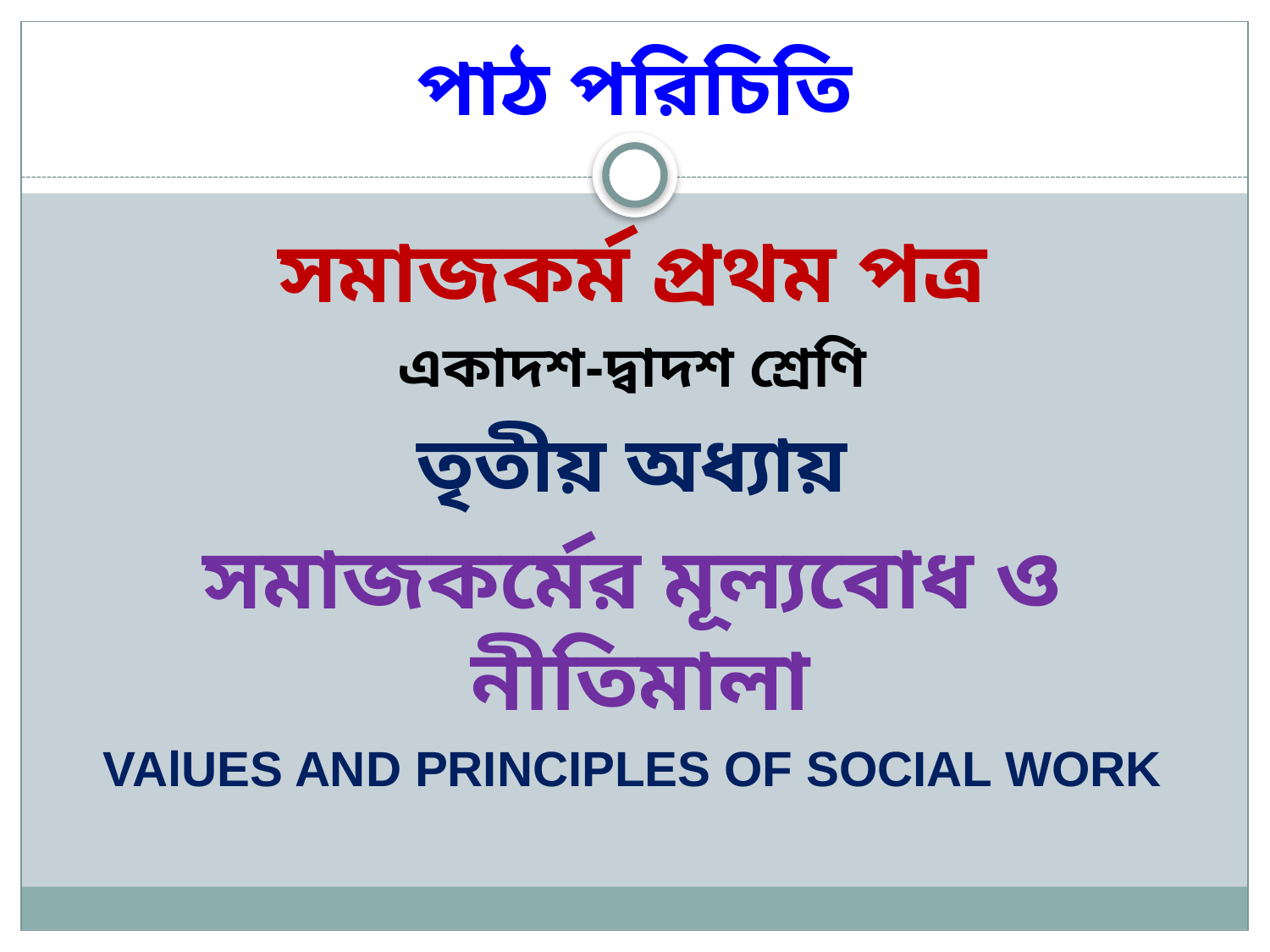

# পাঠ পরিচিতি
সমাজকর্ম প্রথম পত্র
একাদশ-দ্বাদশ শ্রেণি
তৃতীয় অধ্যায়
সমাজকর্মের মূল্যবোধ ও নীতিমালা
VAlUES AND PRINCIPLES OF SOCIAL WORK